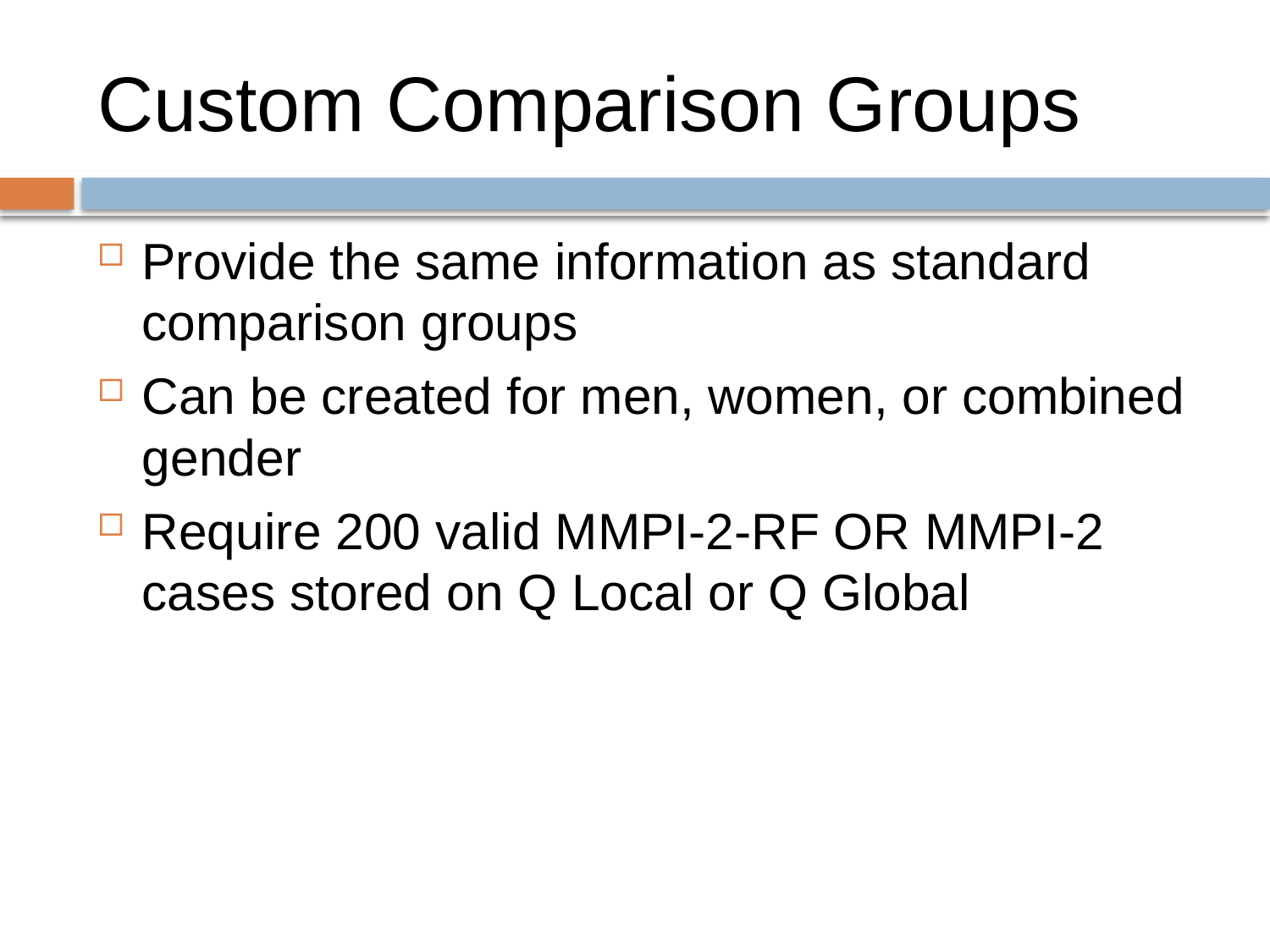

# Custom Comparison Groups
Provide the same information as standard comparison groups
Can be created for men, women, or combined gender
Require 200 valid MMPI-2-RF OR MMPI-2 cases stored on Q Local or Q Global